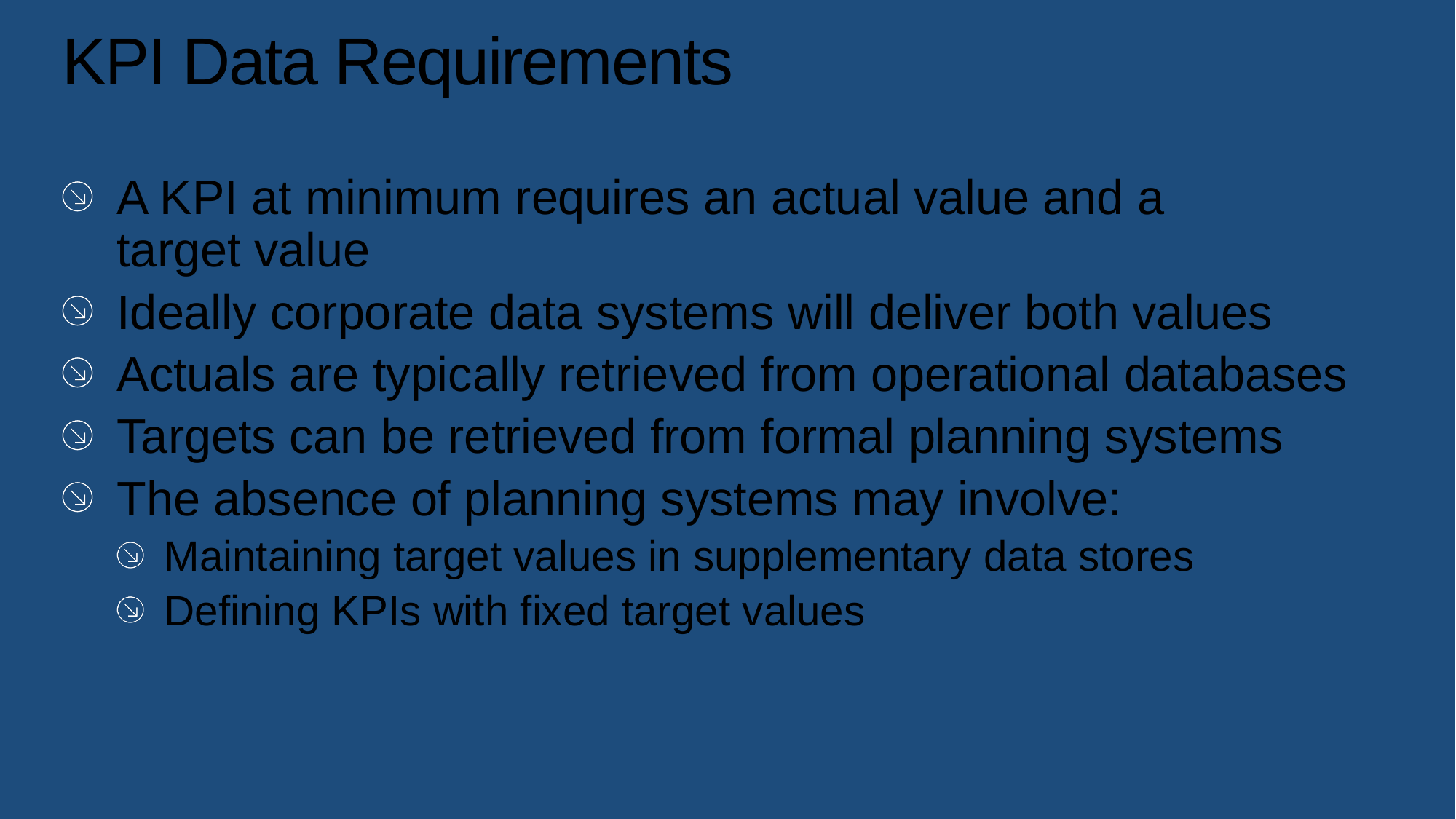

# KPI Data Requirements
A KPI at minimum requires an actual value and a
target value
Ideally corporate data systems will deliver both values
Actuals are typically retrieved from operational databases
Targets can be retrieved from formal planning systems
The absence of planning systems may involve:
Maintaining target values in supplementary data stores
Defining KPIs with fixed target values